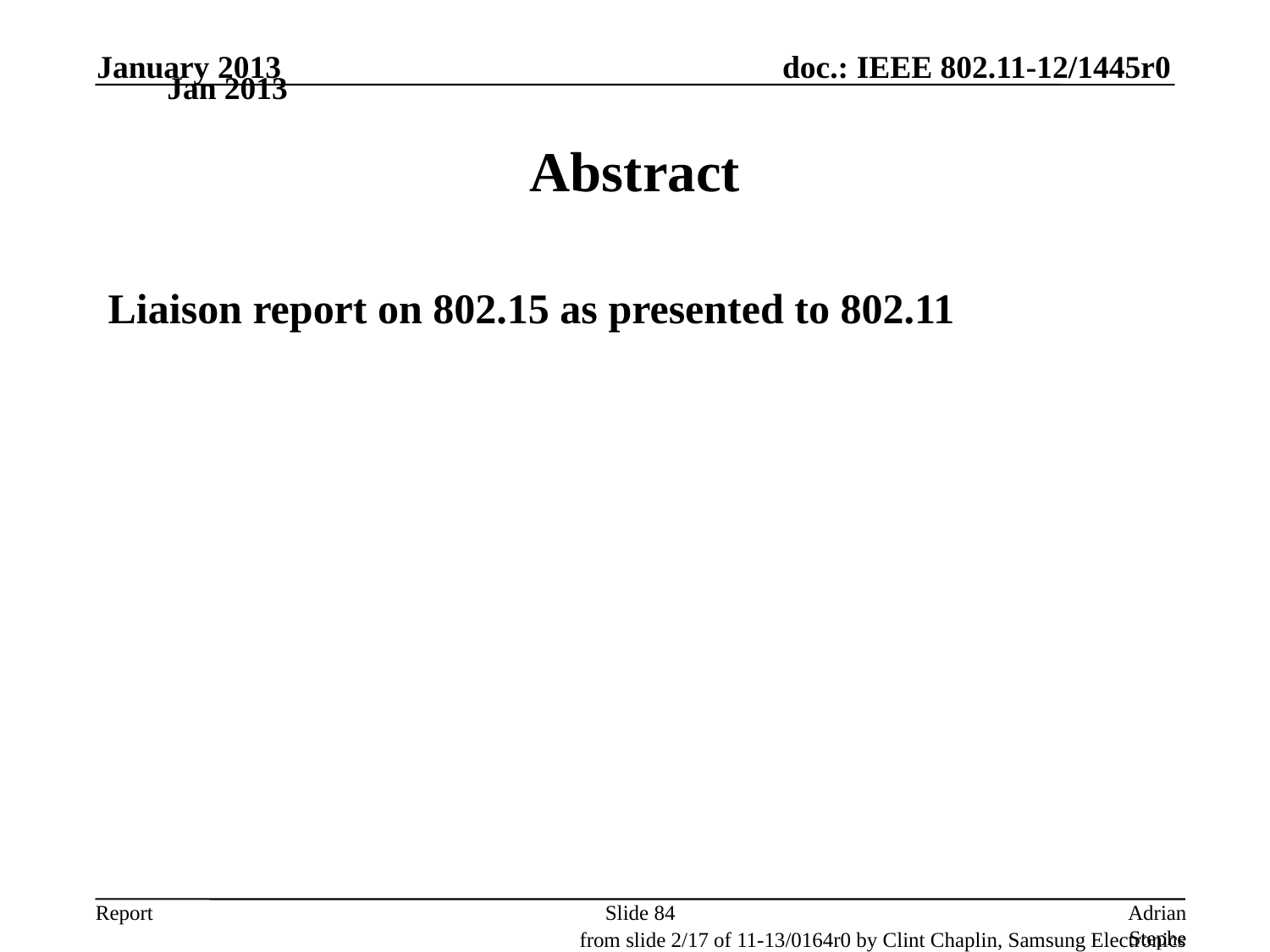

January 2013
Jan 2013
# Abstract
Liaison report on 802.15 as presented to 802.11
Slide 84
Adrian Stephens, Intel Corporation
from slide 2/17 of 11-13/0164r0 by Clint Chaplin, Samsung Electronics